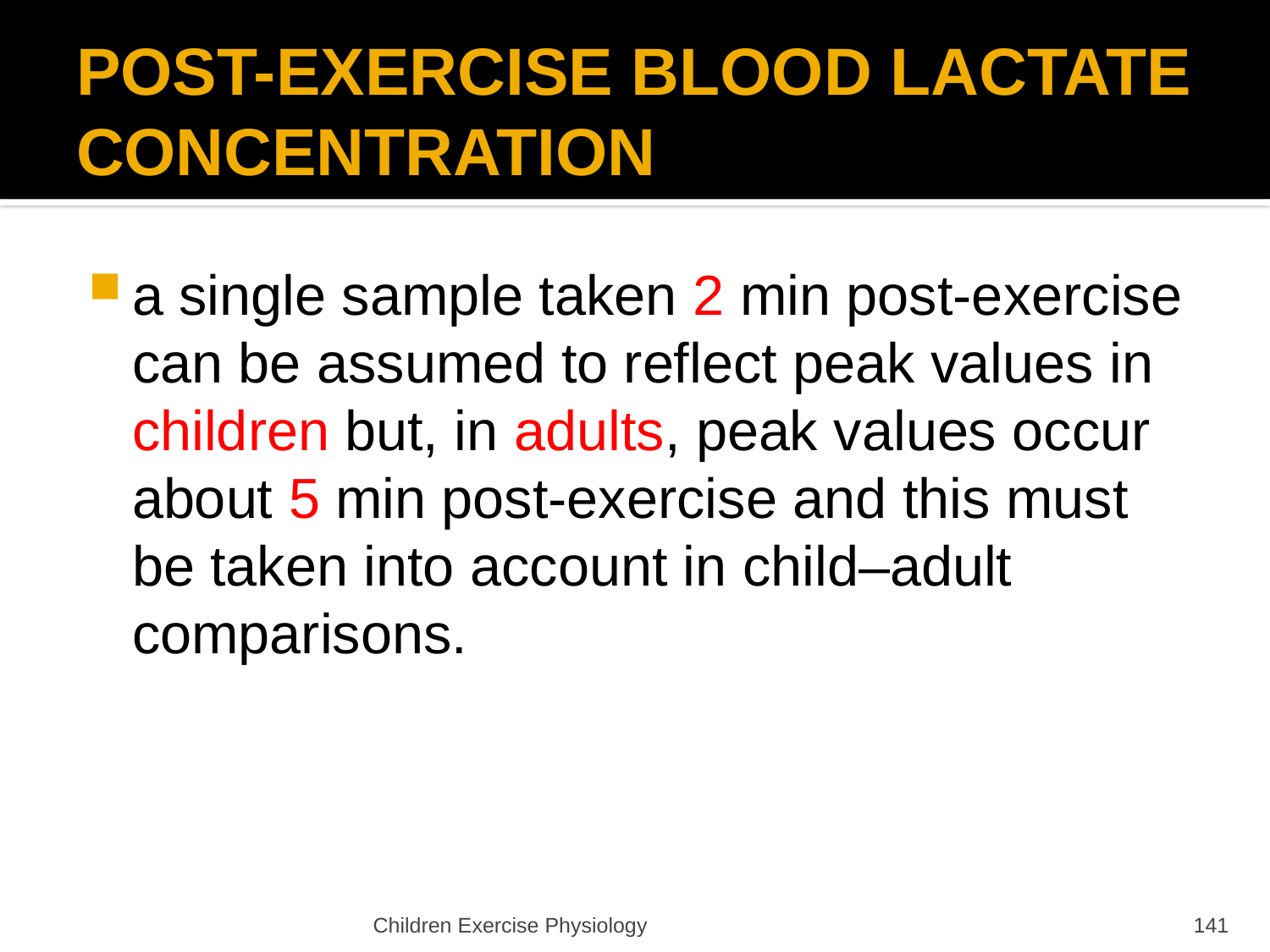

# POST-EXERCISE BLOOD LACTATE CONCENTRATION
a single sample taken 2 min post-exercise can be assumed to reflect peak values in children but, in adults, peak values occur about 5 min post-exercise and this must be taken into account in child–adult comparisons.
Children Exercise Physiology
141